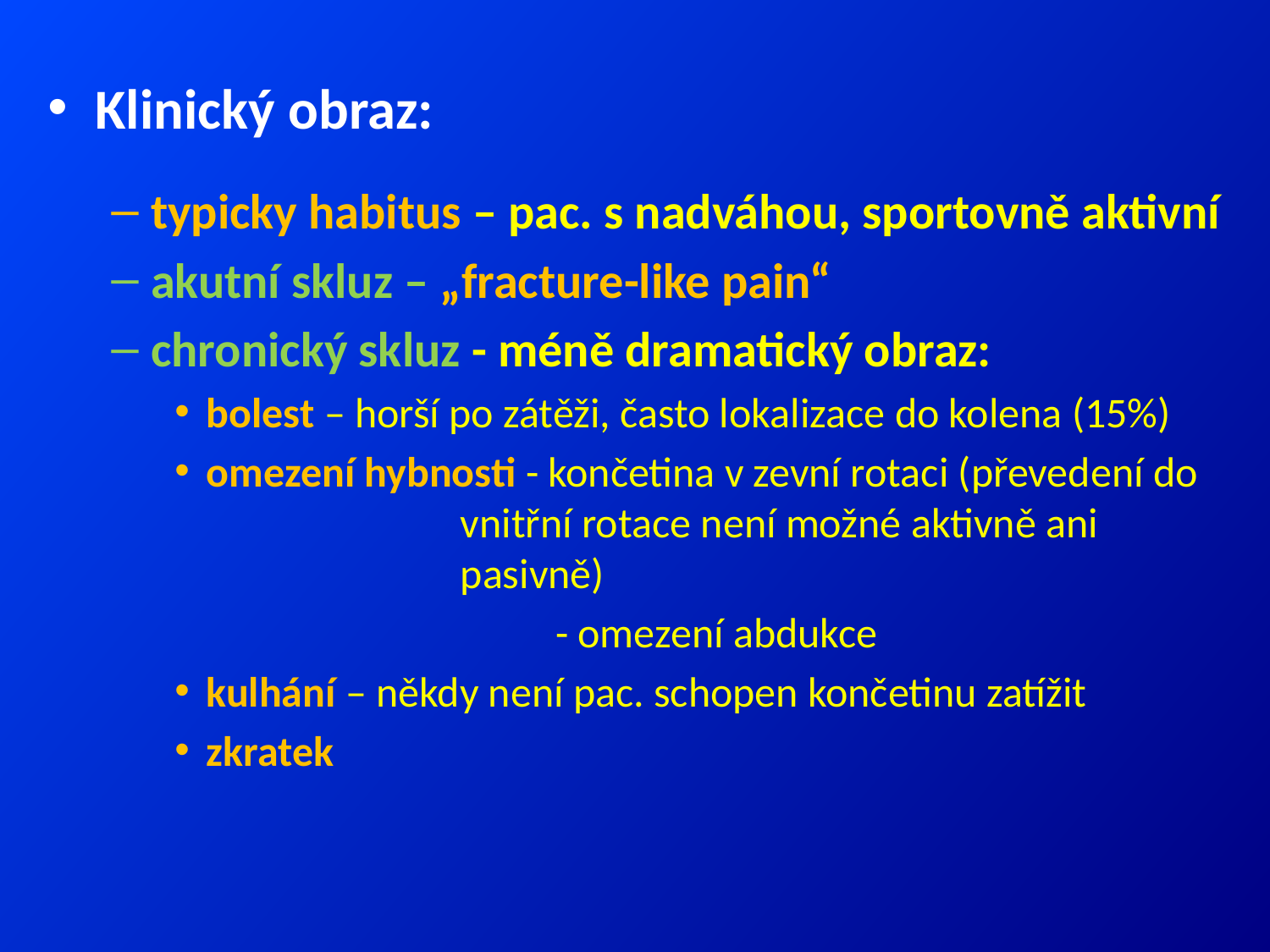

Klinický obraz:

typicky habitus – pac. s nadváhou, sportovně aktivní
akutní skluz – „fracture-like pain“
chronický skluz - méně dramatický obraz:
bolest – horší po zátěži, často lokalizace do kolena (15%)
omezení hybnosti - končetina v zevní rotaci (převedení do 			vnitřní rotace není možné aktivně ani 			pasivně)
			          - omezení abdukce
kulhání – někdy není pac. schopen končetinu zatížit
zkratek